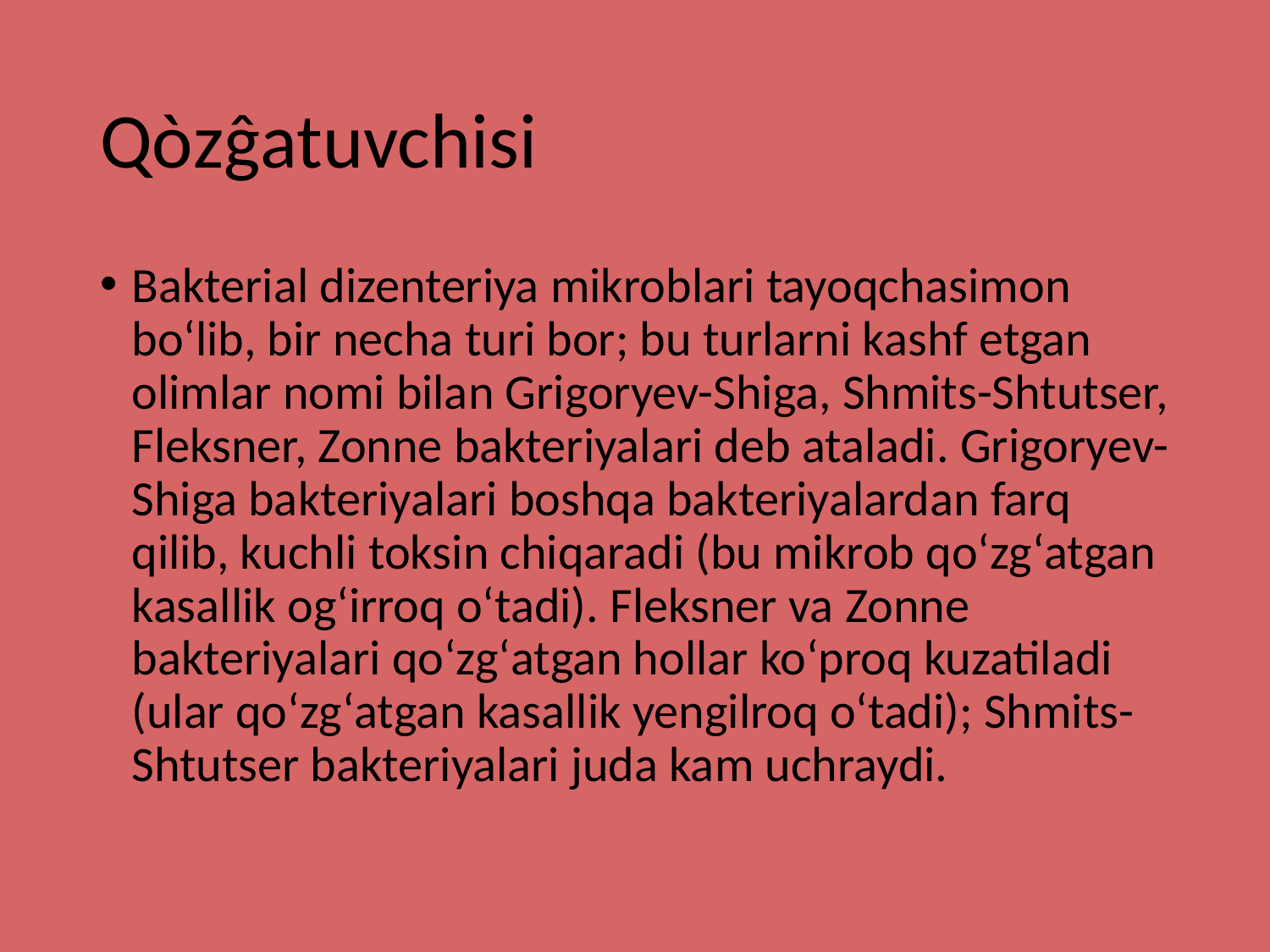

# Qòzĝatuvchisi
Bakterial dizenteriya mikroblari tayoqchasimon boʻlib, bir necha turi bor; bu turlarni kashf etgan olimlar nomi bilan Grigoryev-Shiga, Shmits-Shtutser, Fleksner, Zonne bakteriyalari deb ataladi. Grigoryev-Shiga bakteriyalari boshqa bakteriyalardan farq qilib, kuchli toksin chiqaradi (bu mikrob qoʻzgʻatgan kasallik ogʻirroq oʻtadi). Fleksner va Zonne bakteriyalari qoʻzgʻatgan hollar koʻproq kuzatiladi (ular qoʻzgʻatgan kasallik yengilroq oʻtadi); Shmits-Shtutser bakteriyalari juda kam uchraydi.